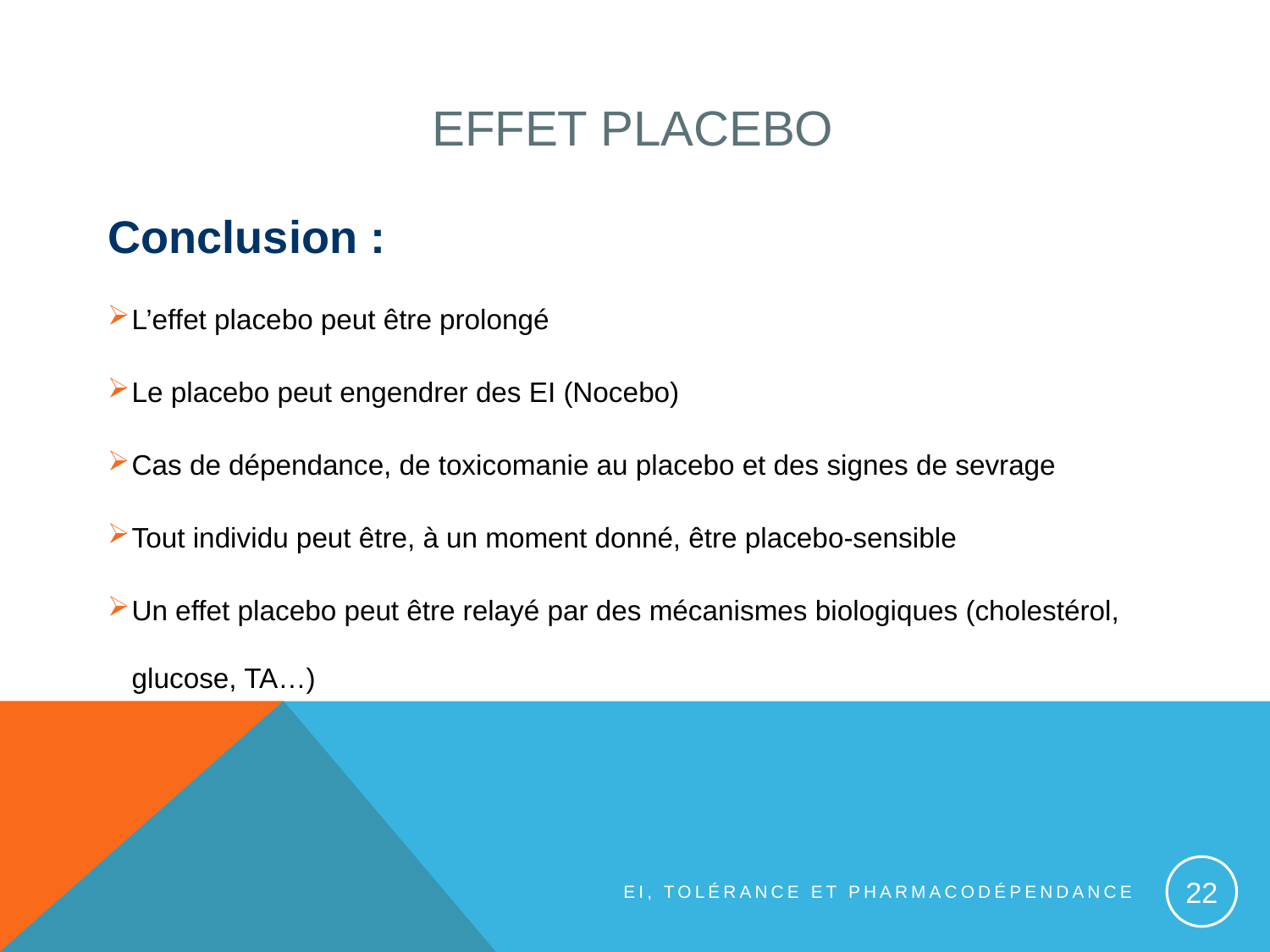

# EFFET PLACEBO
Conclusion :
L’effet placebo peut être prolongé
Le placebo peut engendrer des EI (Nocebo)
Cas de dépendance, de toxicomanie au placebo et des signes de sevrage
Tout individu peut être, à un moment donné, être placebo-sensible
Un effet placebo peut être relayé par des mécanismes biologiques (cholestérol, glucose, TA…)
22
EI, tolérance et pharmacodépendance